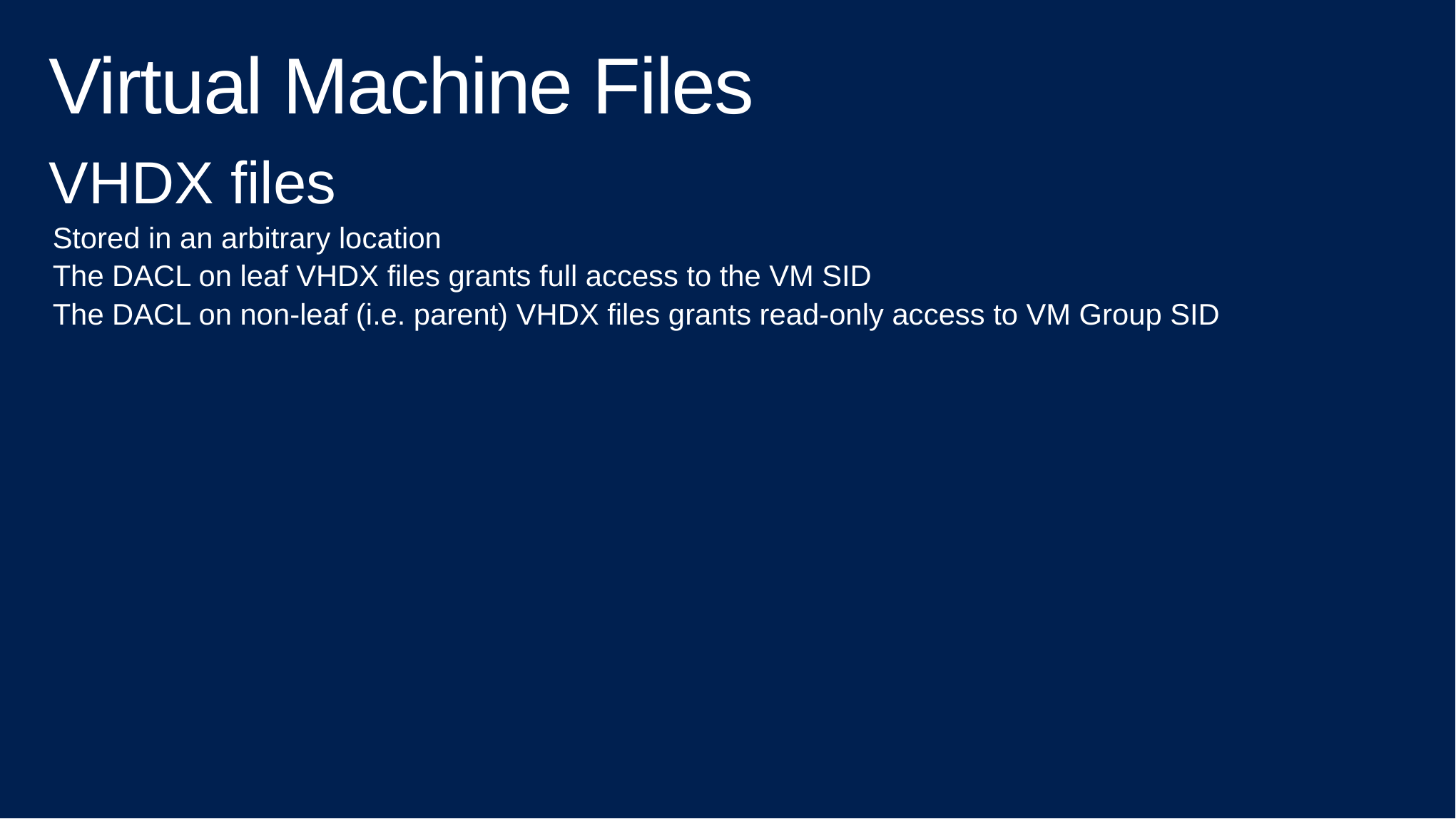

# Virtual Machine Files
VHDX files
Stored in an arbitrary location
The DACL on leaf VHDX files grants full access to the VM SID
The DACL on non-leaf (i.e. parent) VHDX files grants read-only access to VM Group SID